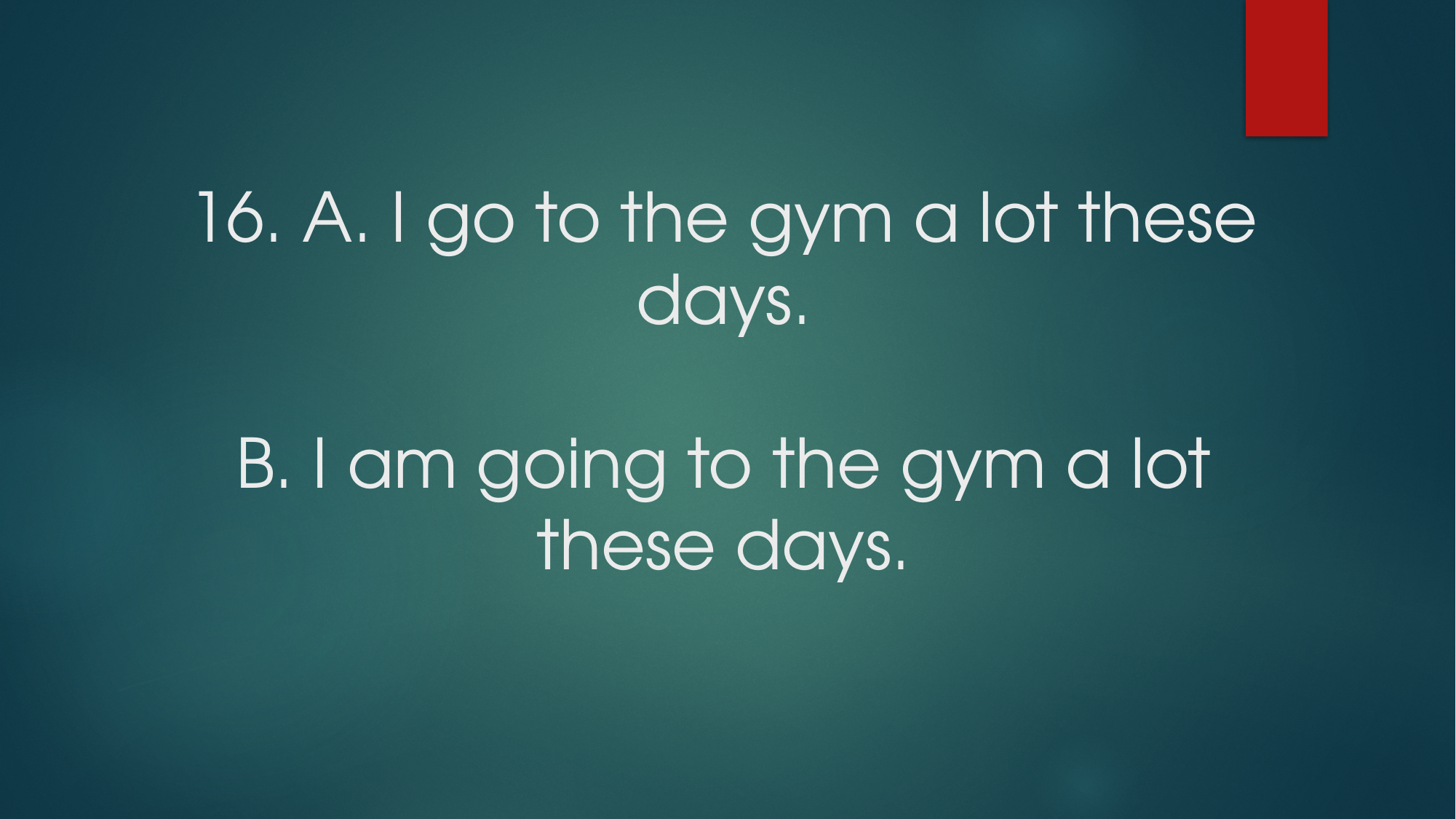

# 16. A. I go to the gym a lot these days. B. I am going to the gym a lot these days.